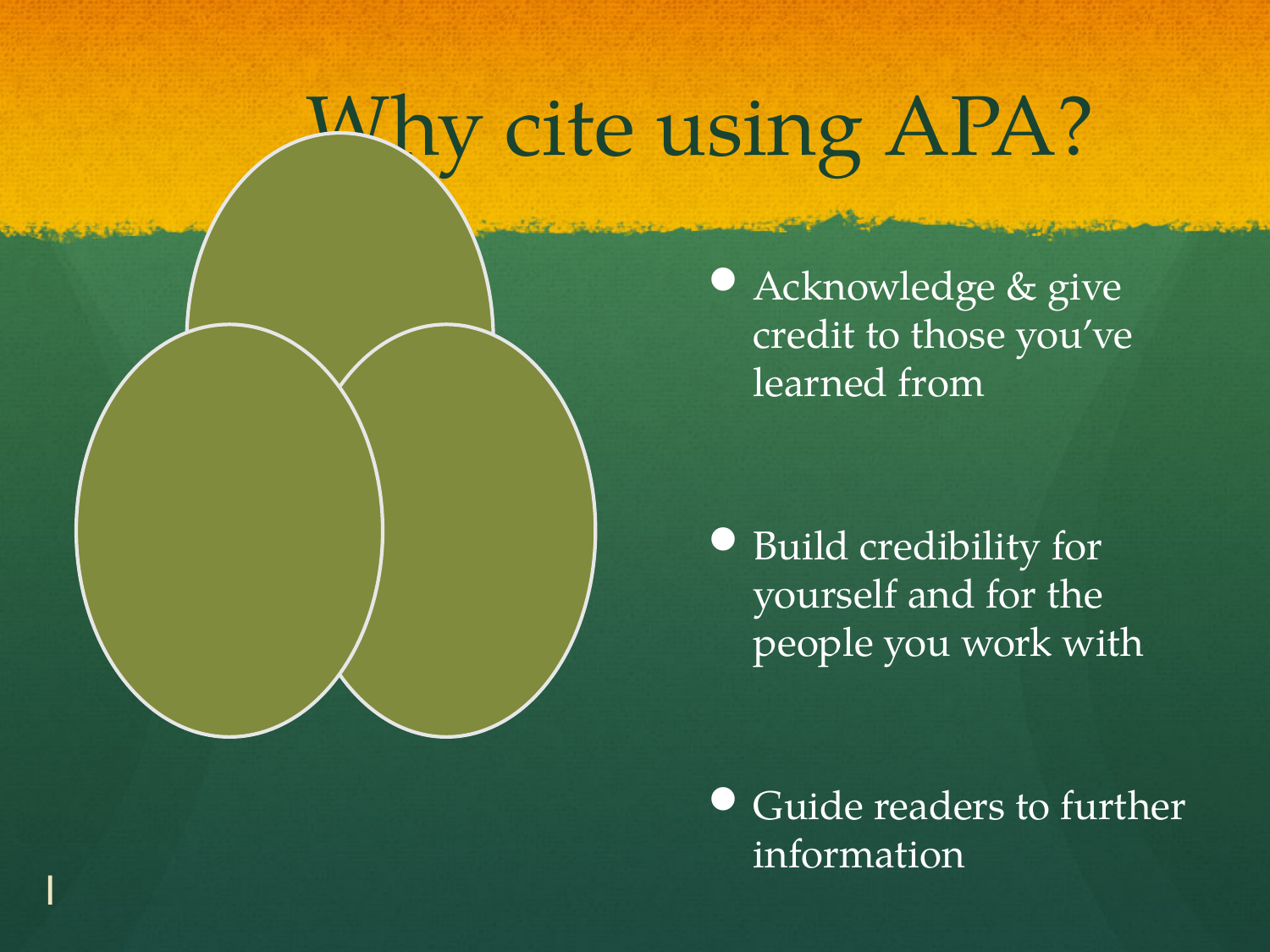

# Why cite using APA?

Acknowledge & give credit to those you’ve learned from

Build credibility for yourself and for the people you work with

Guide readers to further information

I